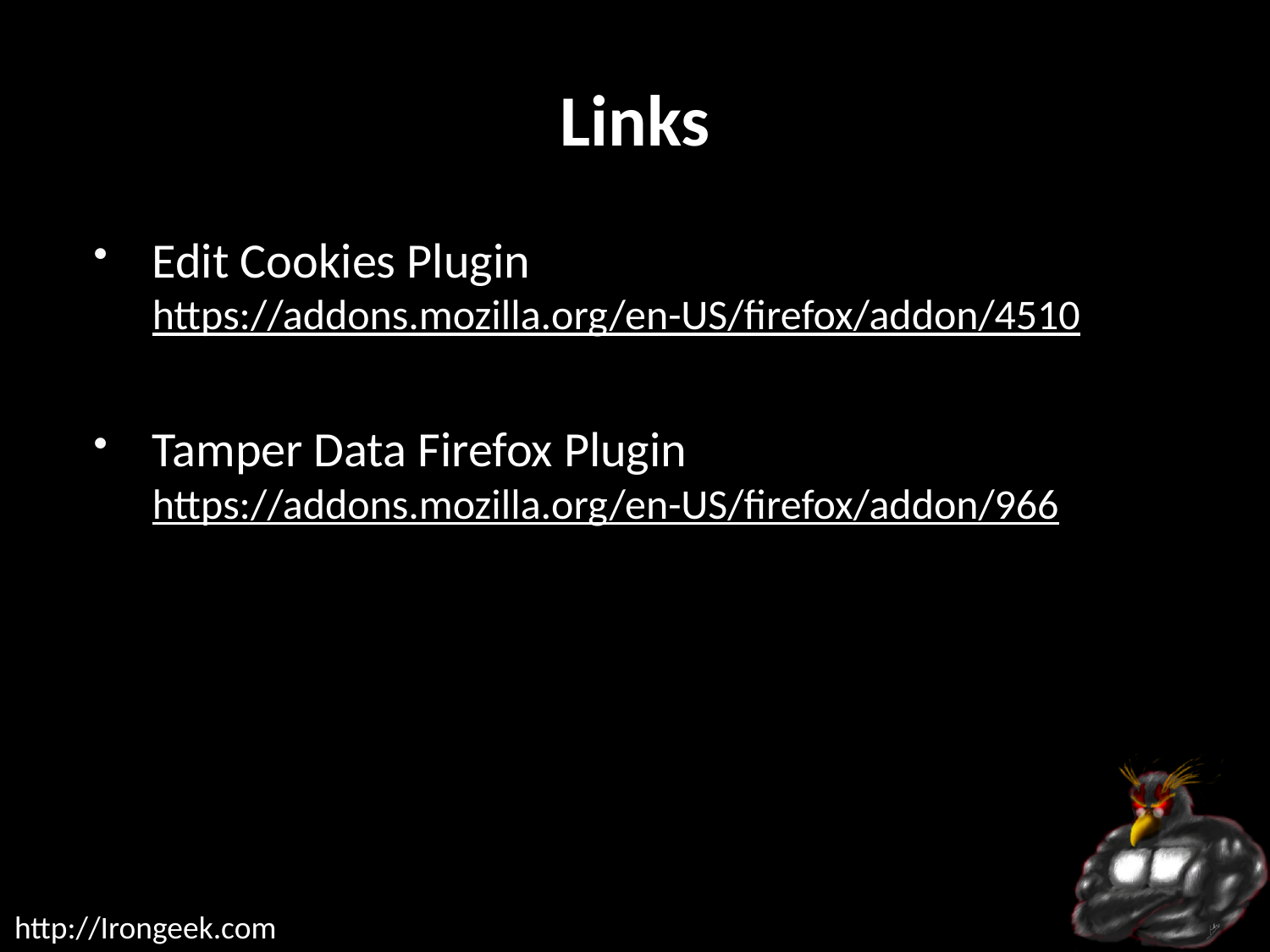

# Links
Edit Cookies Plugin
https://addons.mozilla.org/en-US/firefox/addon/4510

Tamper Data Firefox Plugin
https://addons.mozilla.org/en-US/firefox/addon/966